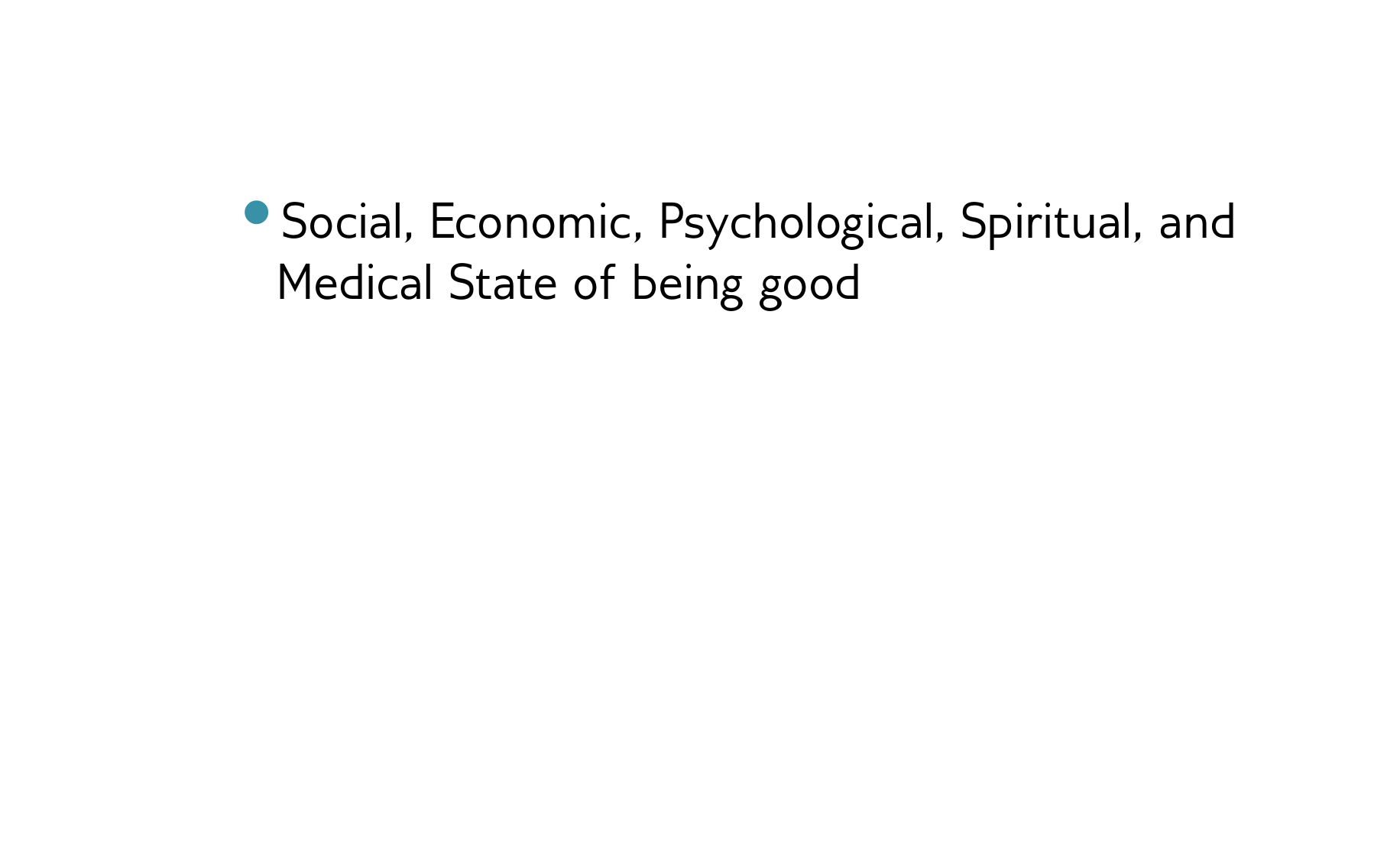

#
Social, Economic, Psychological, Spiritual, and Medical State of being good